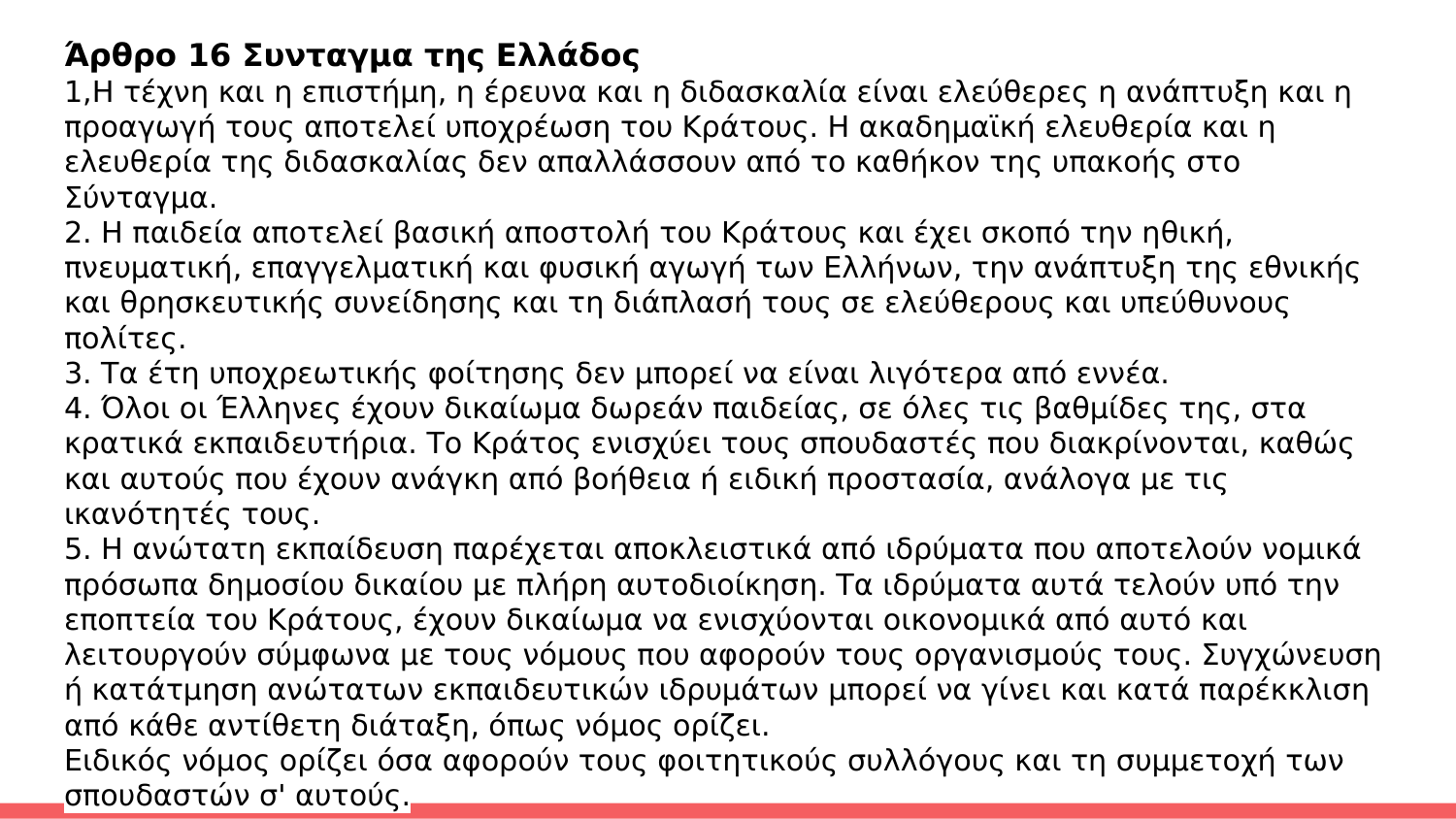

Άρθρο 16 Συνταγμα της Ελλάδος
1,H τέχνη και η επιστήμη, η έρευνα και η διδασκαλία είναι ελεύθερες η ανάπτυξη και η προαγωγή τους αποτελεί υποχρέωση του Kράτους. H ακαδημαϊκή ελευθερία και η ελευθερία της διδασκαλίας δεν απαλλάσσουν από το καθήκον της υπακοής στο Σύνταγμα.
2. H παιδεία αποτελεί βασική αποστολή του Kράτους και έχει σκοπό την ηθική, πνευματική, επαγγελματική και φυσική αγωγή των Eλλήνων, την ανάπτυξη της εθνικής και θρησκευτικής συνείδησης και τη διάπλασή τους σε ελεύθερους και υπεύθυνους πολίτες.
3. Tα έτη υποχρεωτικής φοίτησης δεν μπορεί να είναι λιγότερα από εννέα.
4. Όλοι οι Έλληνες έχουν δικαίωμα δωρεάν παιδείας, σε όλες τις βαθμίδες της, στα κρατικά εκπαιδευτήρια. Tο Kράτος ενισχύει τους σπουδαστές που διακρίνονται, καθώς και αυτούς που έχουν ανάγκη από βοήθεια ή ειδική προστασία, ανάλογα με τις ικανότητές τους.
5. H ανώτατη εκπαίδευση παρέχεται αποκλειστικά από ιδρύματα που αποτελούν νομικά πρόσωπα δημοσίου δικαίου με πλήρη αυτοδιοίκηση. Tα ιδρύματα αυτά τελούν υπό την εποπτεία του Kράτους, έχουν δικαίωμα να ενισχύονται οικονομικά από αυτό και λειτουργούν σύμφωνα με τους νόμους που αφορούν τους οργανισμούς τους. Συγχώνευση ή κατάτμηση ανώτατων εκπαιδευτικών ιδρυμάτων μπορεί να γίνει και κατά παρέκκλιση από κάθε αντίθετη διάταξη, όπως νόμος ορίζει.
Eιδικός νόμος ορίζει όσα αφορούν τους φοιτητικούς συλλόγους και τη συμμετοχή των σπουδαστών σ' αυτούς.